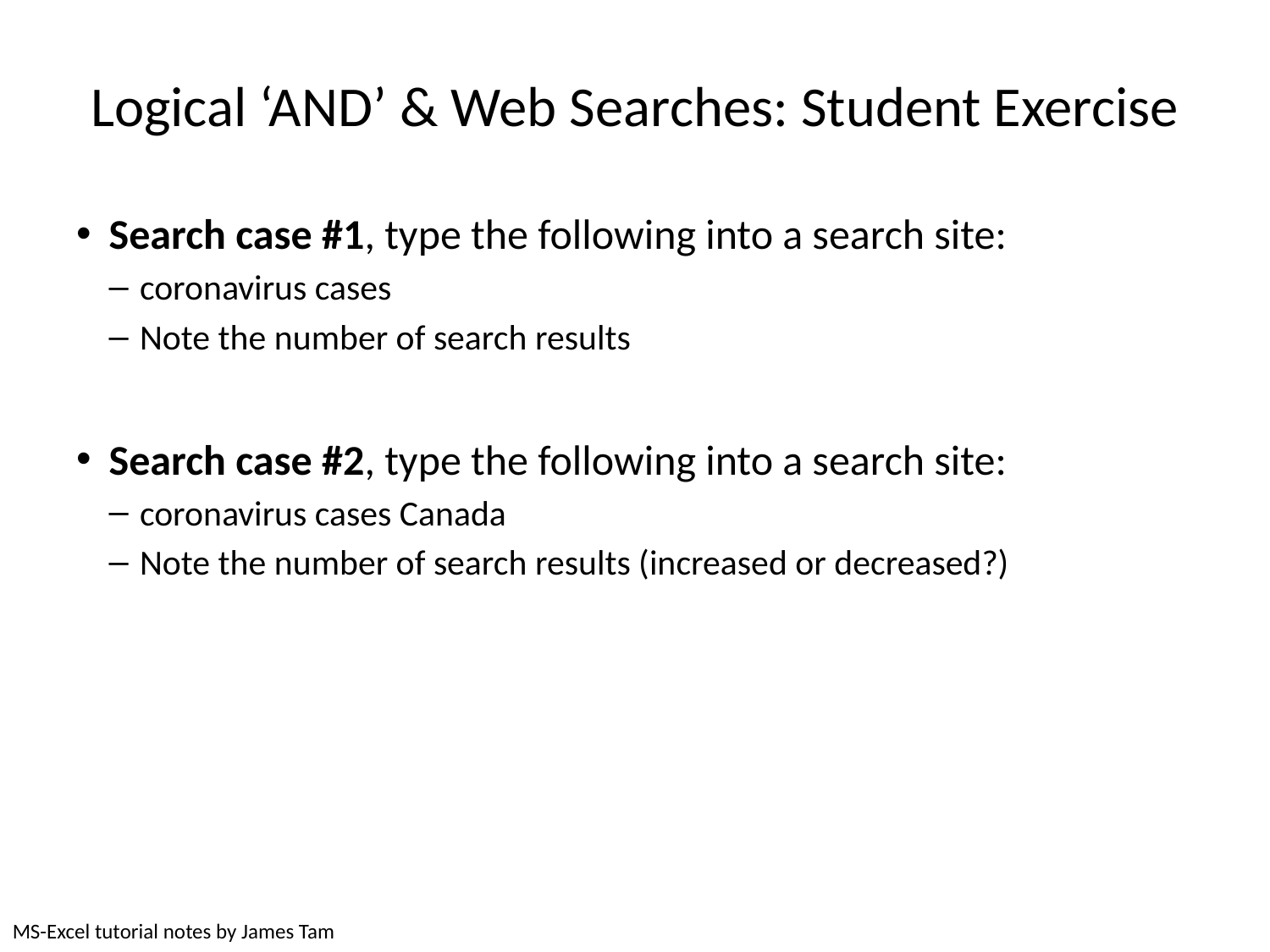

# Logical ‘AND’ & Web Searches: Student Exercise
Search case #1, type the following into a search site:
coronavirus cases
Note the number of search results

Search case #2, type the following into a search site:
coronavirus cases Canada
Note the number of search results (increased or decreased?)